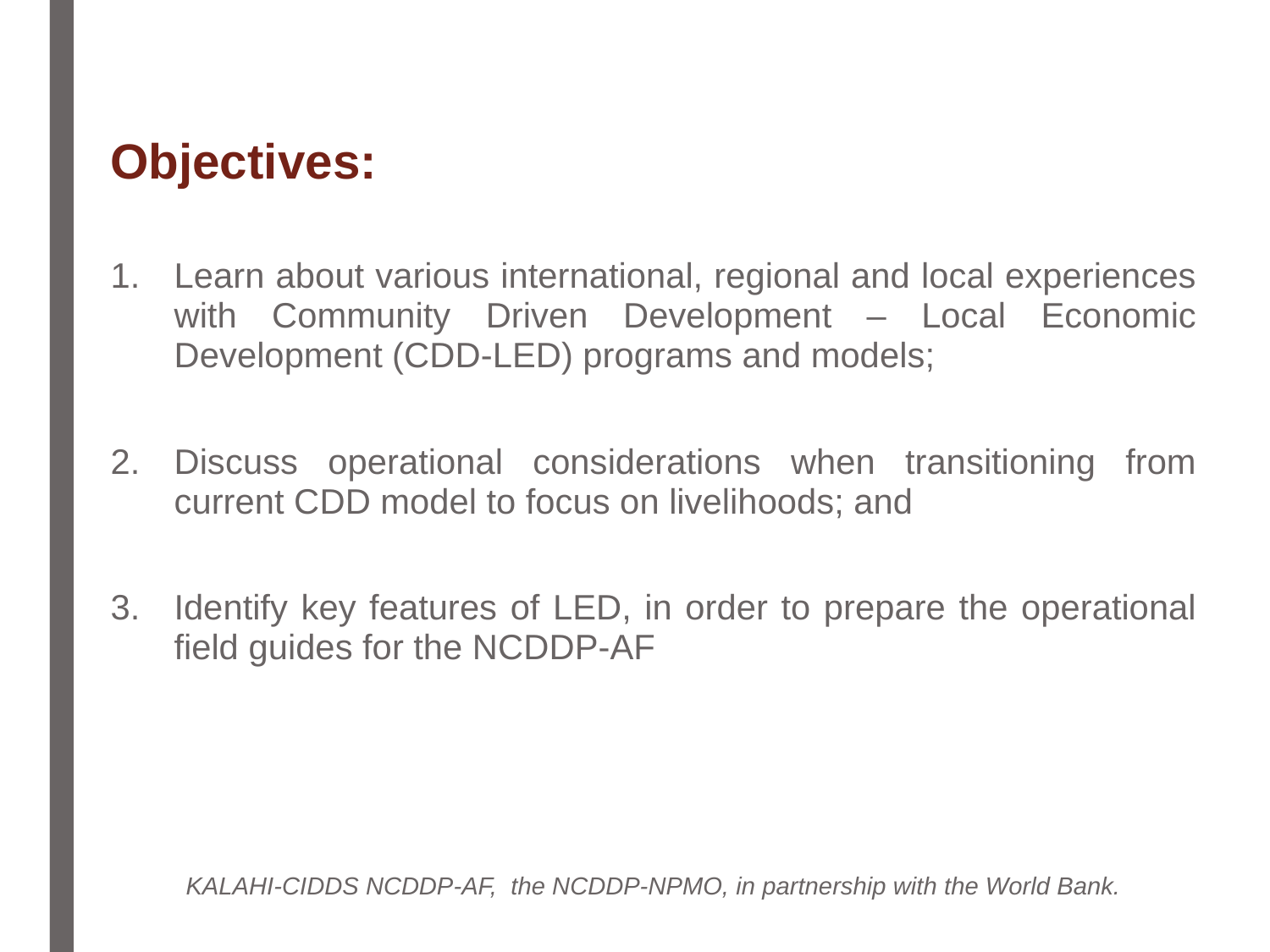

Objectives:

Learn about various international, regional and local experiences with Community Driven Development – Local Economic Development (CDD-LED) programs and models;

Discuss operational considerations when transitioning from current CDD model to focus on livelihoods; and

Identify key features of LED, in order to prepare the operational field guides for the NCDDP-AF

KALAHI-CIDDS NCDDP-AF,  the NCDDP-NPMO, in partnership with the World Bank.